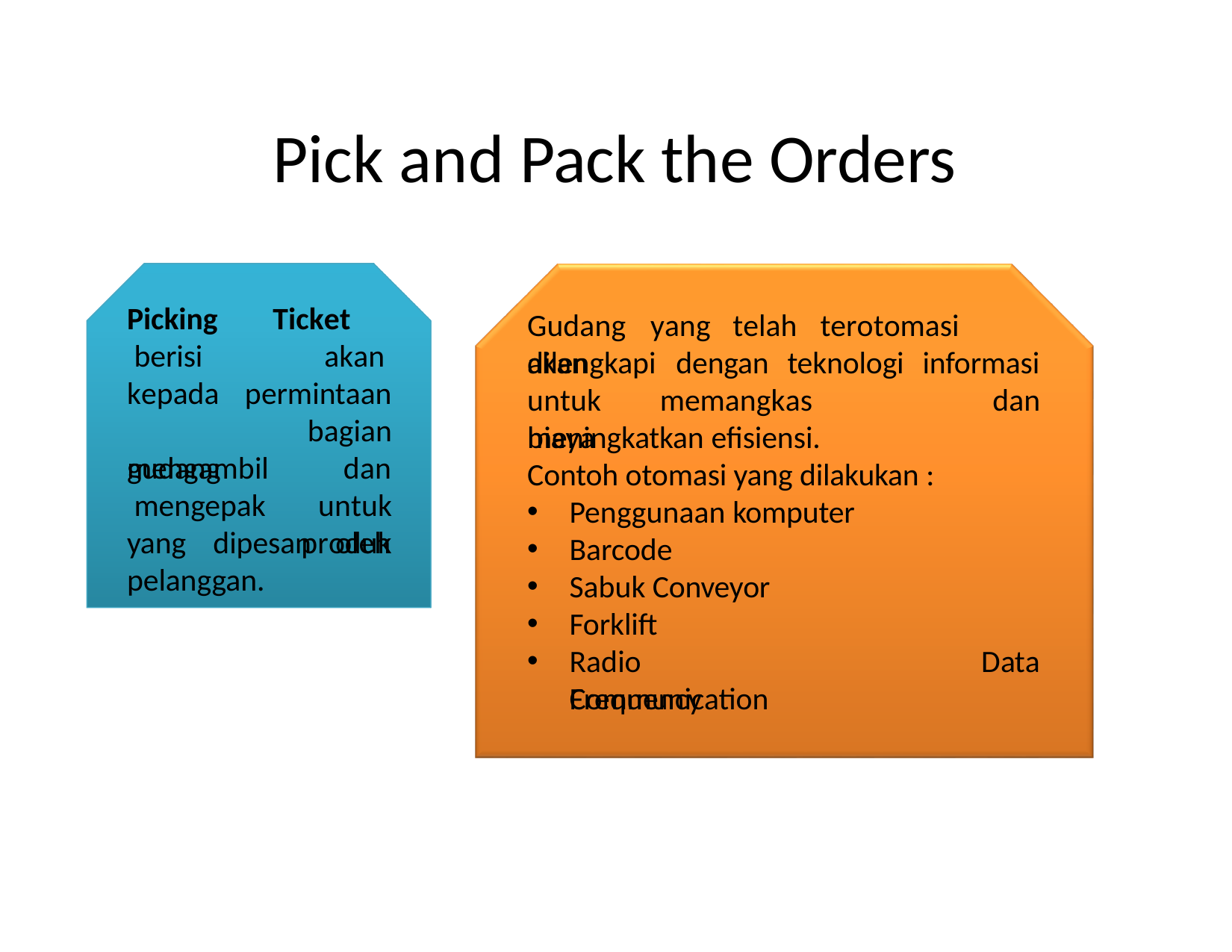

# Pick and Pack the Orders

Picking  berisi  kepada  gudang
Ticket	akan  permintaan
bagian  untuk
Gudang	yang	telah	terotomasi	akan
dilengkapi	dengan	teknologi	informasi
untuk	memangkas	biaya
dan
meningkatkan efisiensi.
Contoh otomasi yang dilakukan :
mengambil  mengepak
dan  produk
Penggunaan komputer
Barcode
Sabuk Conveyor
Forklift
Radio	Frequency
yang	dipesan
oleh
pelanggan.
Data
Communication